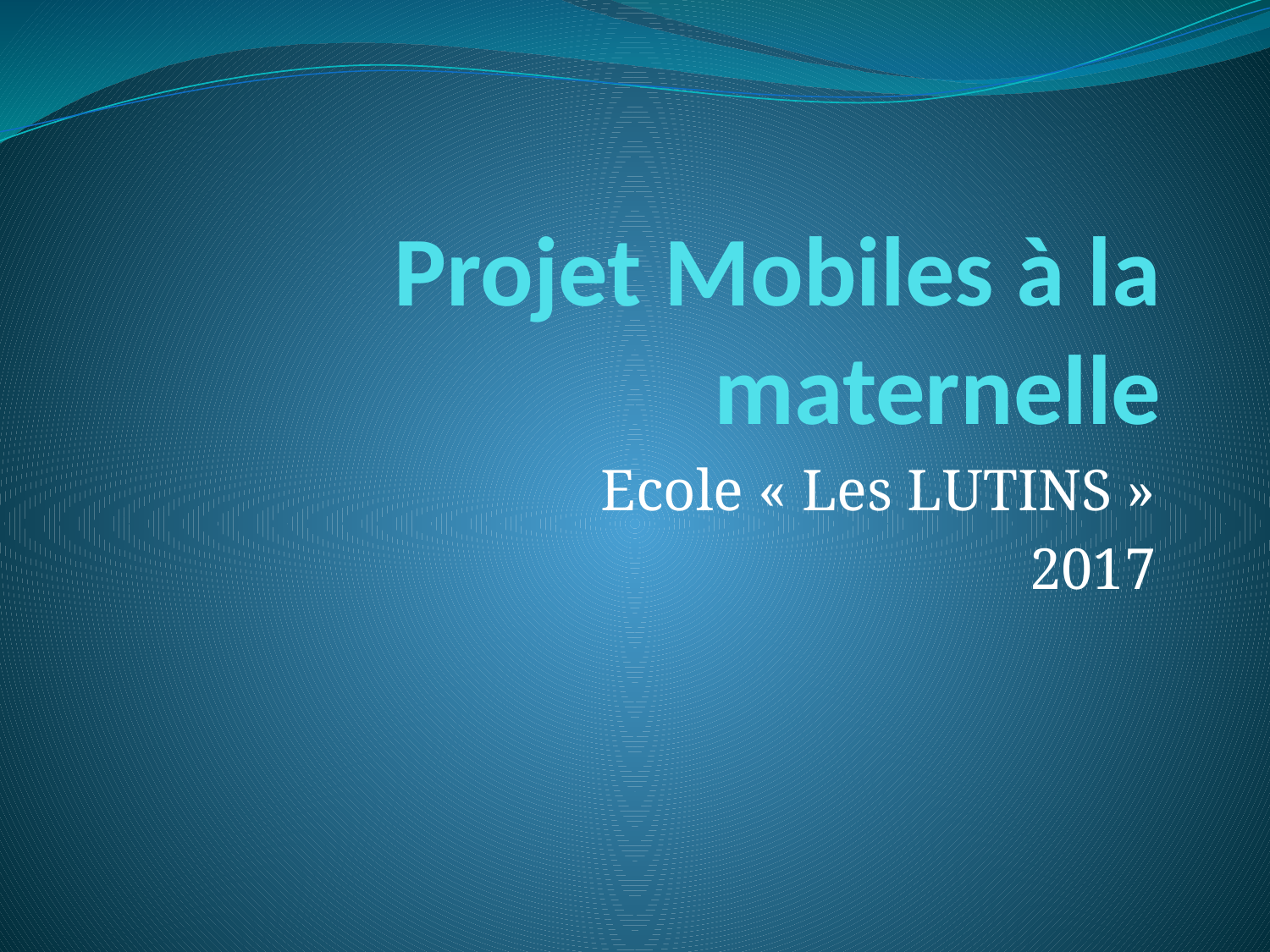

# Projet Mobiles à la maternelle
Ecole « Les LUTINS »
2017